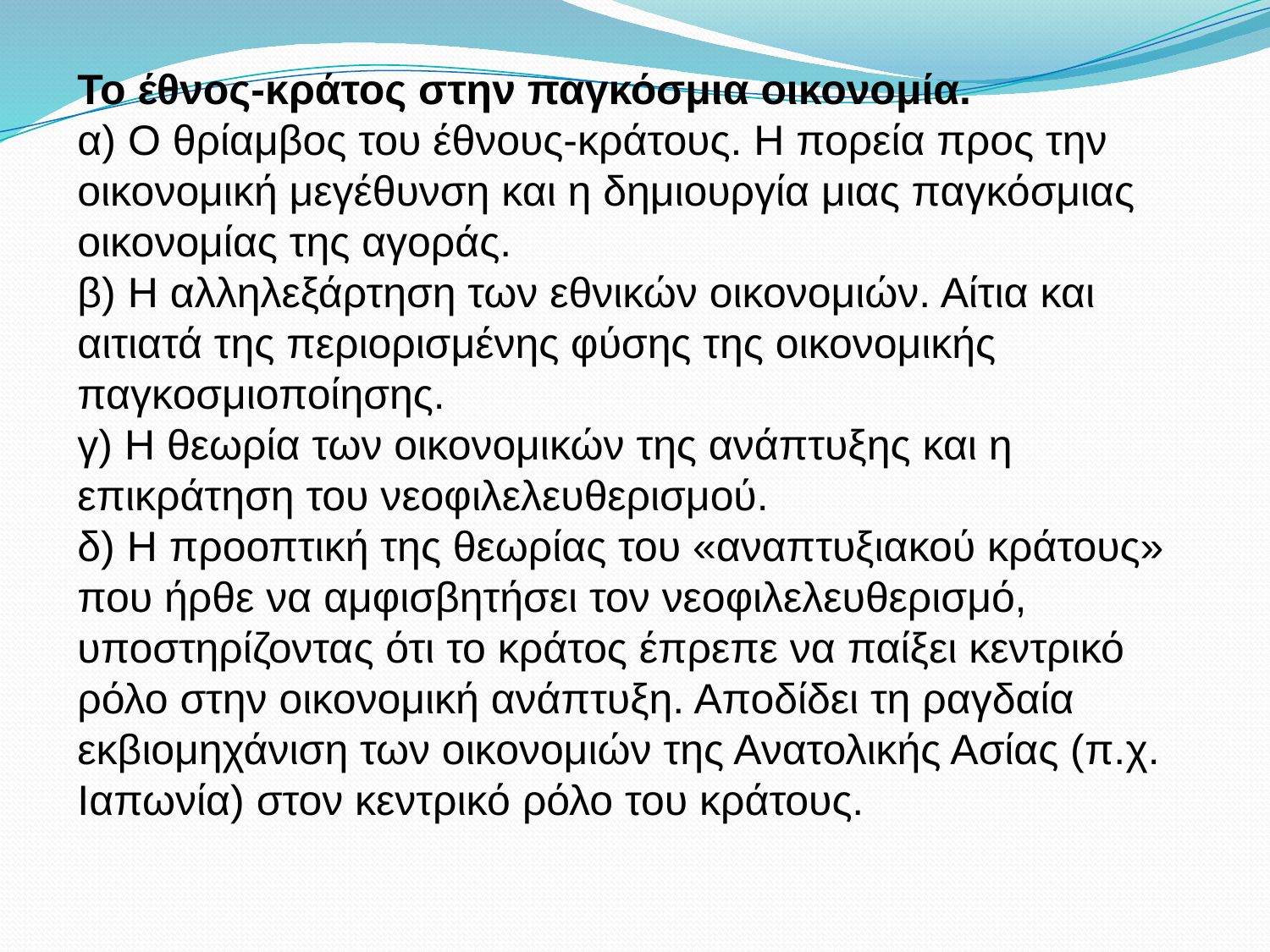

Το έθνος-κράτος στην παγκόσμια οικονομία.
α) Ο θρίαμβος του έθνους-κράτους. Η πορεία προς την οικονομική μεγέθυνση και η δημιουργία μιας παγκόσμιας οικονομίας της αγοράς.
β) Η αλληλεξάρτηση των εθνικών οικονομιών. Αίτια και αιτιατά της περιορισμένης φύσης της οικονομικής παγκοσμιοποίησης.
γ) Η θεωρία των οικονομικών της ανάπτυξης και η επικράτηση του νεοφιλελευθερισμού.
δ) Η προοπτική της θεωρίας του «αναπτυξιακού κράτους» που ήρθε να αμφισβητήσει τον νεοφιλελευθερισμό,  υποστηρίζοντας ότι το κράτος έπρεπε να παίξει κεντρικό ρόλο στην οικονομική ανάπτυξη. Αποδίδει τη ραγδαία
εκβιομηχάνιση των οικονομιών της Ανατολικής Ασίας (π.χ. Ιαπωνία) στον κεντρικό ρόλο του κράτους.